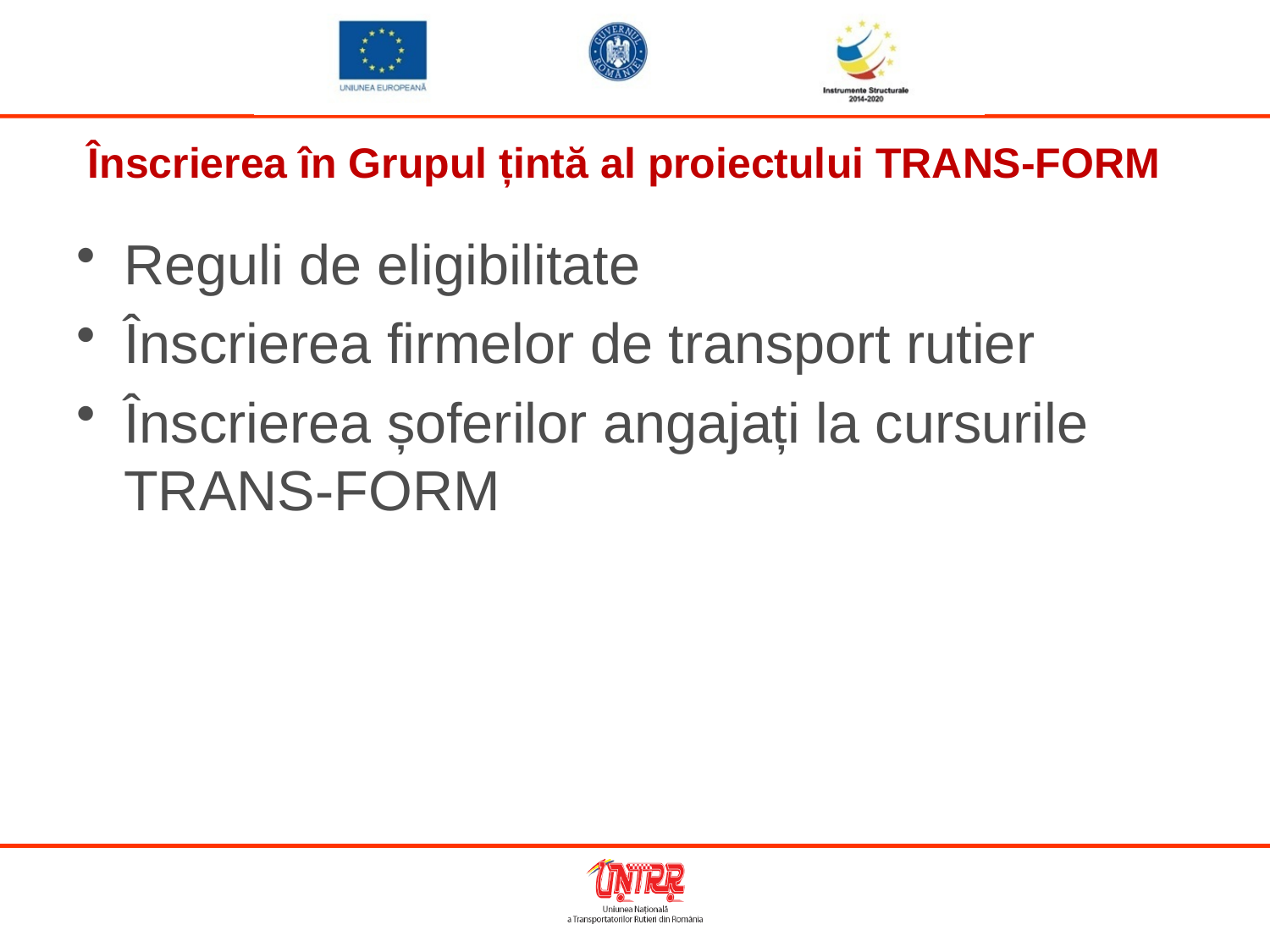

Înscrierea în Grupul țintă al proiectului TRANS-FORM
Reguli de eligibilitate
Înscrierea firmelor de transport rutier
Înscrierea șoferilor angajați la cursurile TRANS-FORM